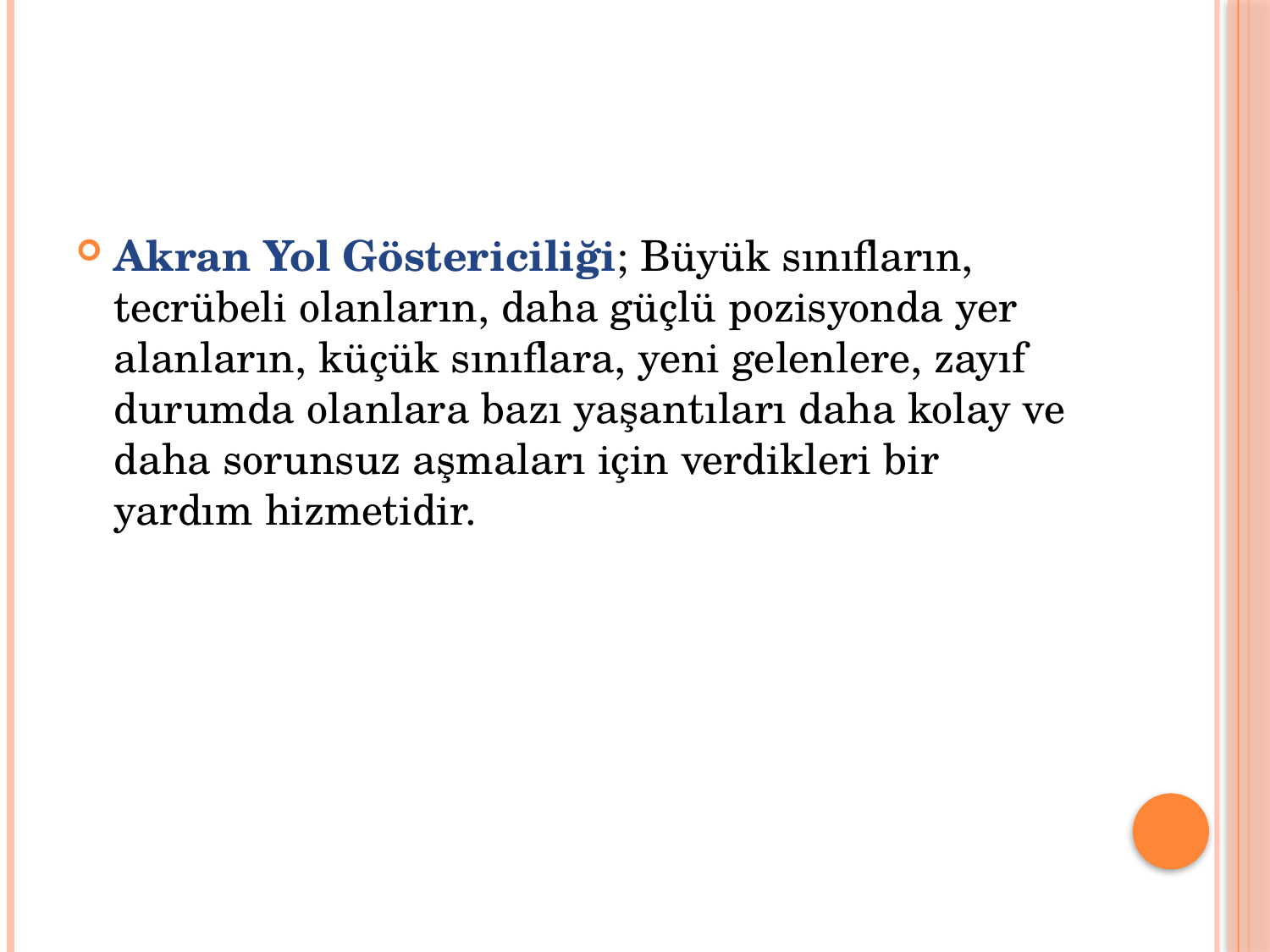

#
Akran Yol Göstericiliği; Büyük sınıfların, tecrübeli olanların, daha güçlü pozisyonda yer alanların, küçük sınıflara, yeni gelenlere, zayıf durumda olanlara bazı yaşantıları daha kolay ve daha sorunsuz aşmaları için verdikleri bir yardım hizmetidir.